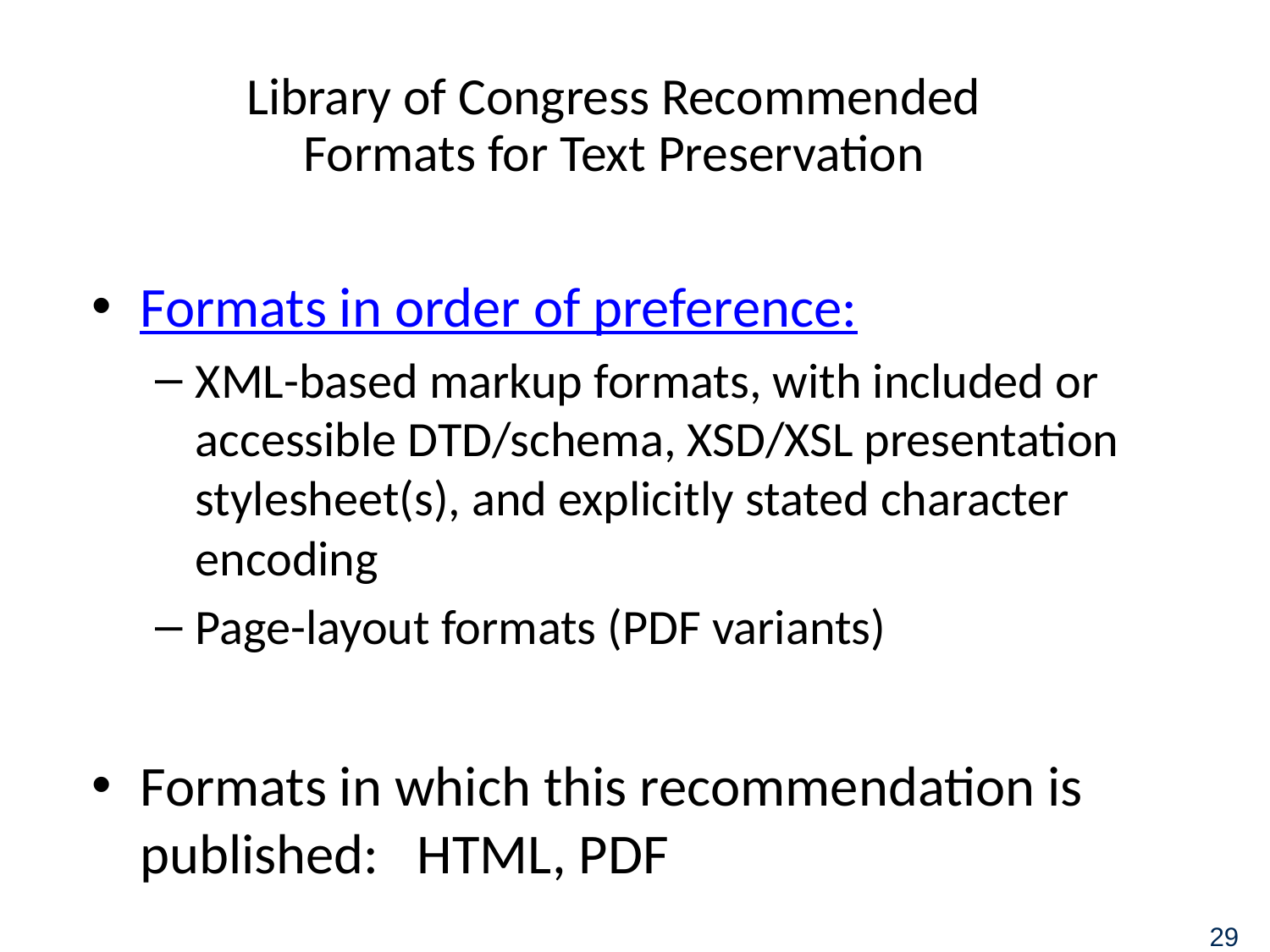

# Library of Congress Recommended Formats for Text Preservation
Formats in order of preference:
XML-based markup formats, with included or accessible DTD/schema, XSD/XSL presentation stylesheet(s), and explicitly stated character encoding
Page-layout formats (PDF variants)

Formats in which this recommendation is published:   HTML, PDF
29